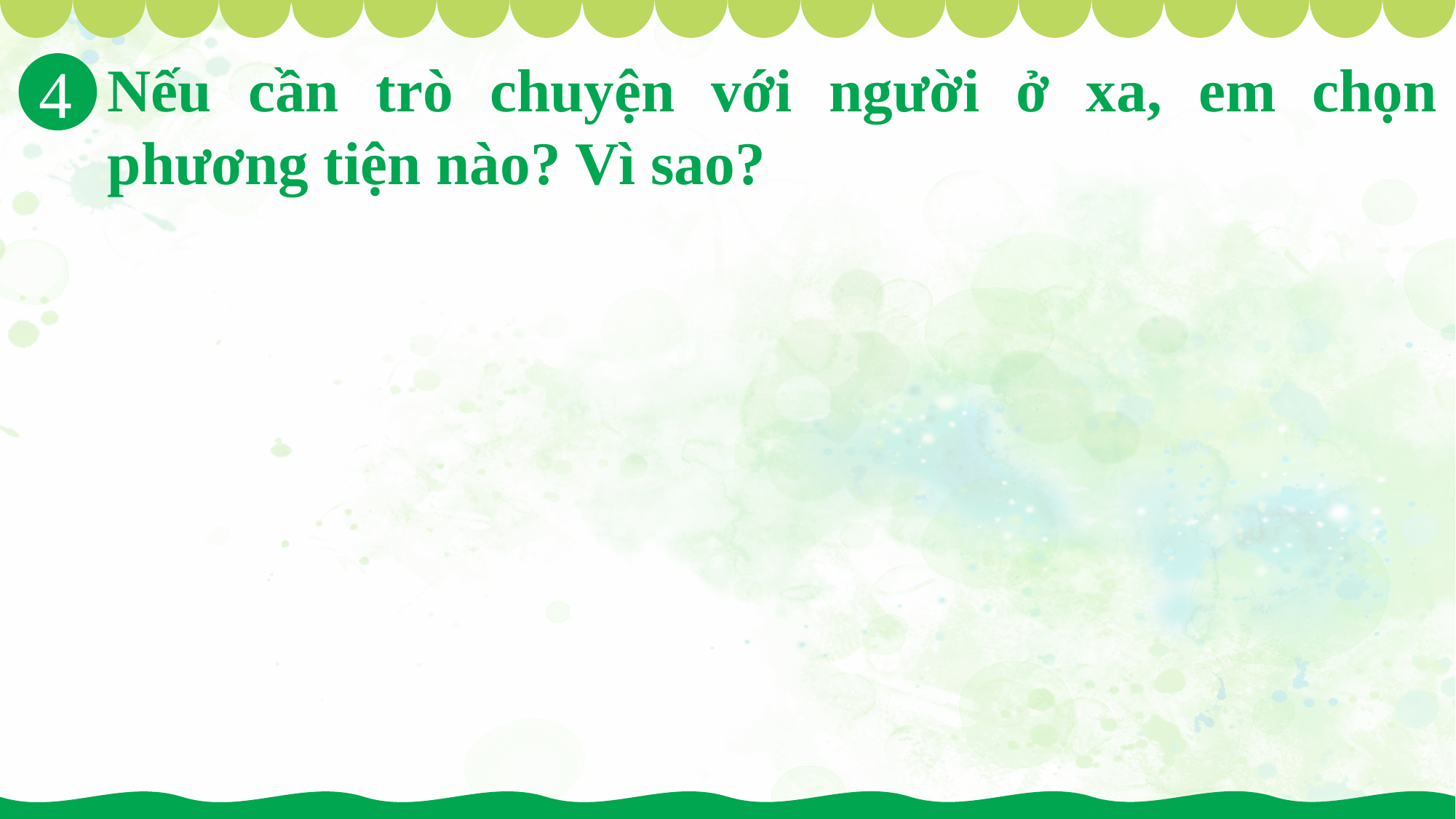

4

Nếu cần trò chuyện với người ở xa, em chọn phương tiện nào? Vì sao?